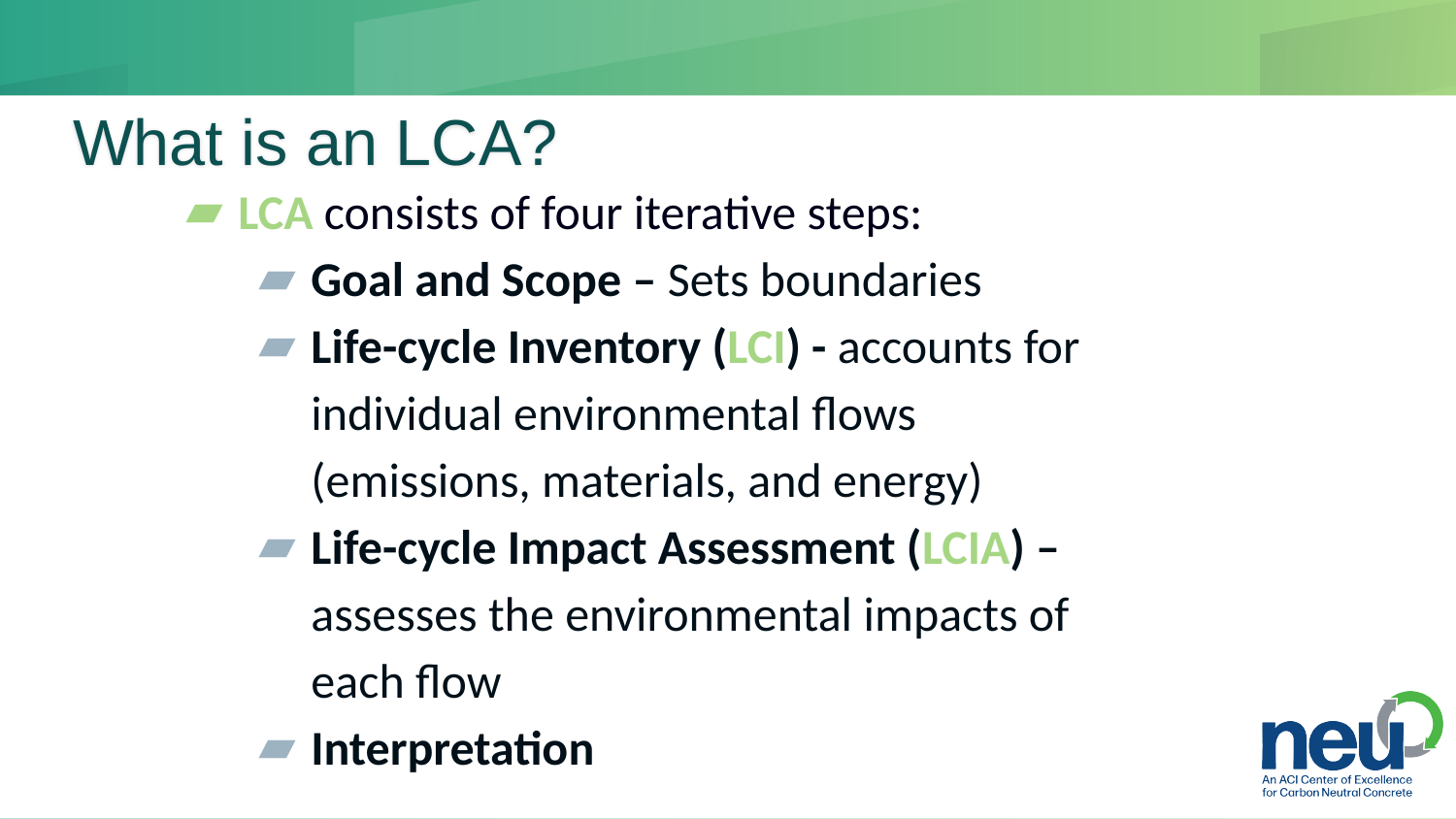

# What is an LCA?
LCA consists of four iterative steps:
Goal and Scope – Sets boundaries
Life-cycle Inventory (LCI) - accounts for individual environmental flows (emissions, materials, and energy)
Life-cycle Impact Assessment (LCIA) – assesses the environmental impacts of each flow
Interpretation